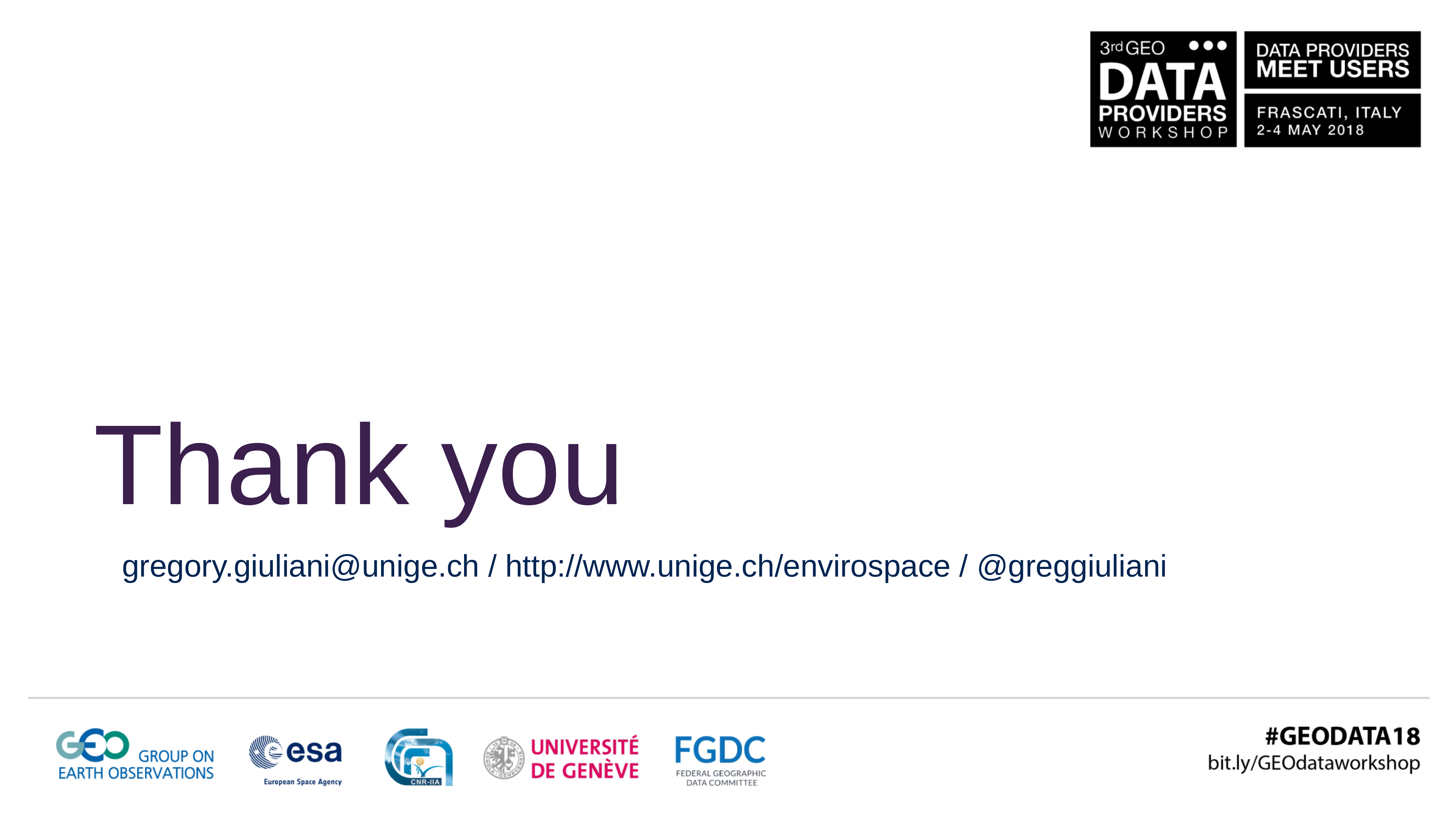

Thank you
gregory.giuliani@unige.ch / http://www.unige.ch/envirospace / @greggiuliani